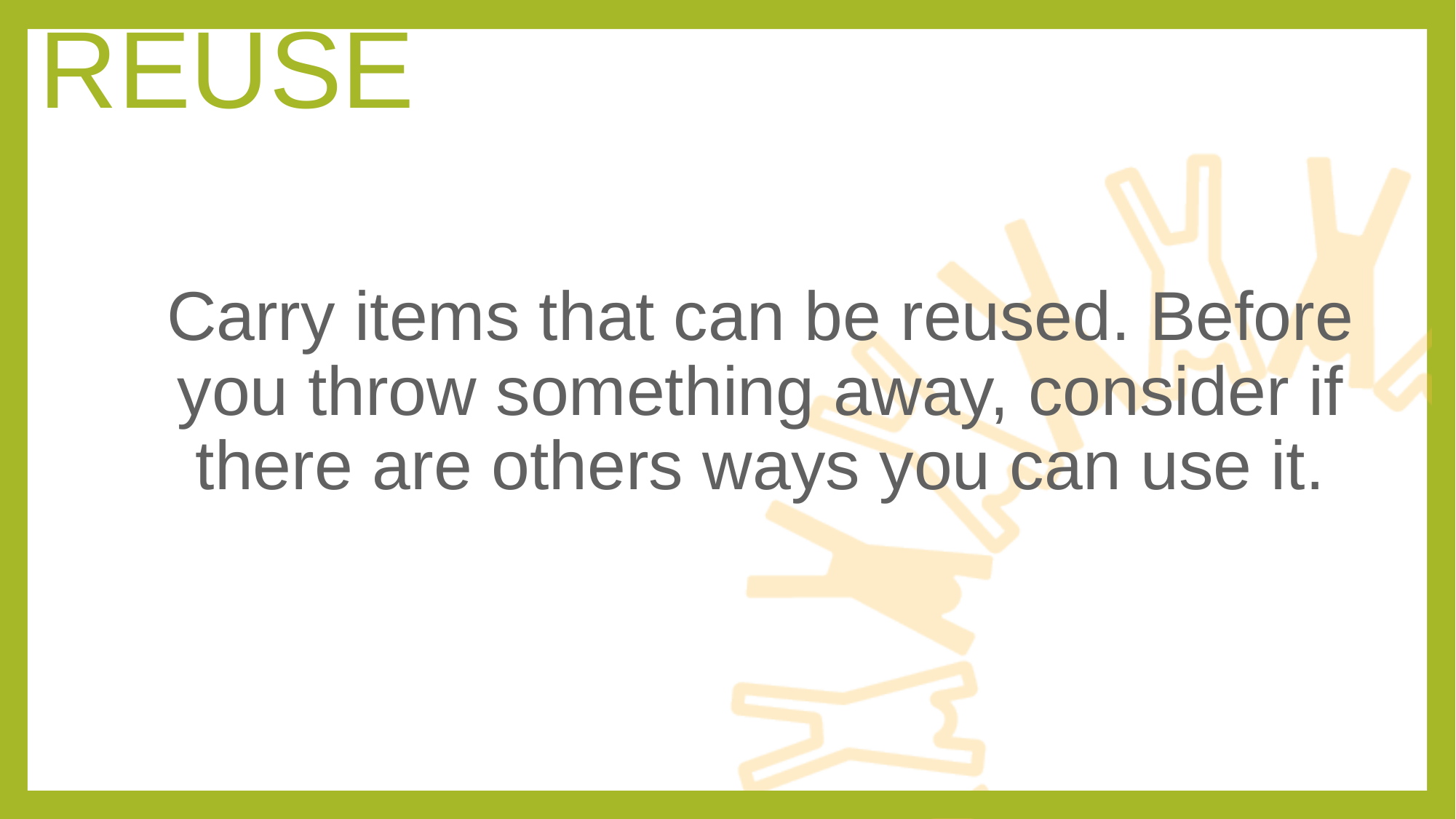

# reuse

Carry items that can be reused. Before you throw something away, consider if there are others ways you can use it.